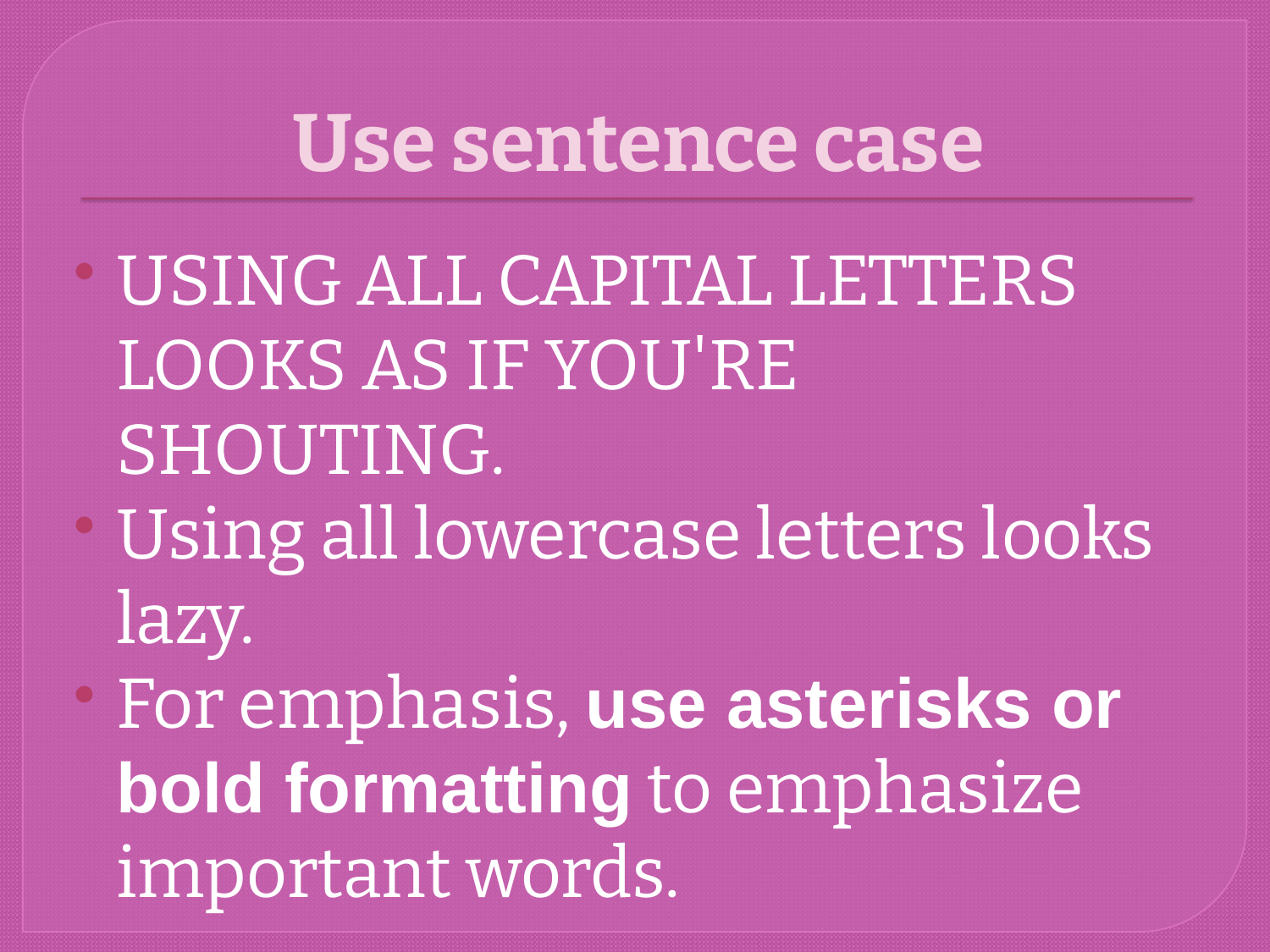

# Use sentence case
USING ALL CAPITAL LETTERS LOOKS AS IF YOU'RE SHOUTING.
Using all lowercase letters looks lazy.
For emphasis, use asterisks or bold formatting to emphasize important words.